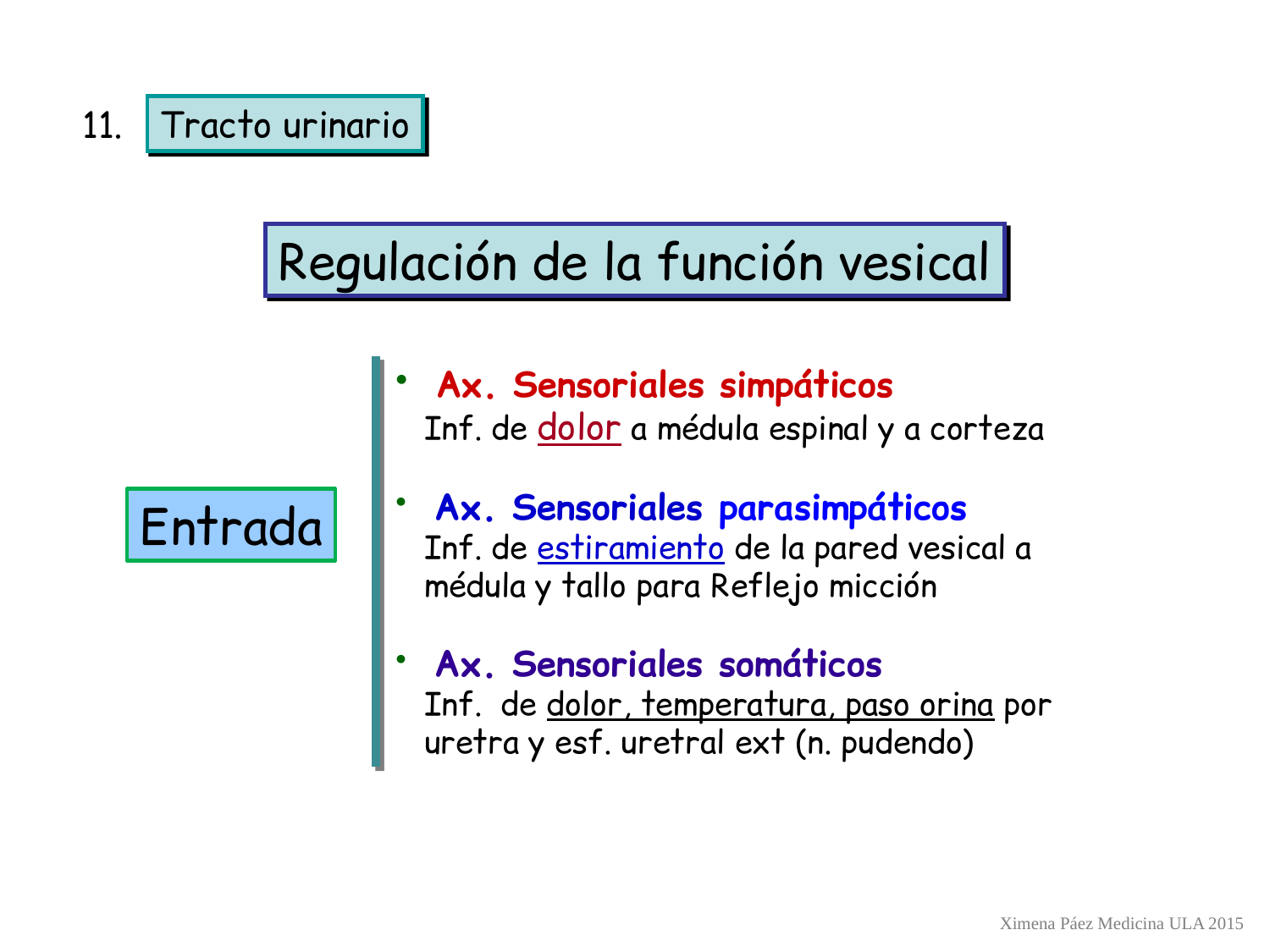

11.
Tracto urinario
Regulación de la función vesical
 Ax. Sensoriales simpáticos
   Inf. de dolor a médula espinal y a corteza

 Ax. Sensoriales parasimpáticos
   Inf. de estiramiento de la pared vesical a
   médula y tallo para Reflejo micción

 Ax. Sensoriales somáticos
   Inf.  de dolor, temperatura, paso orina por
   uretra y esf. uretral ext (n. pudendo)
Entrada
Ximena Páez Medicina ULA 2015